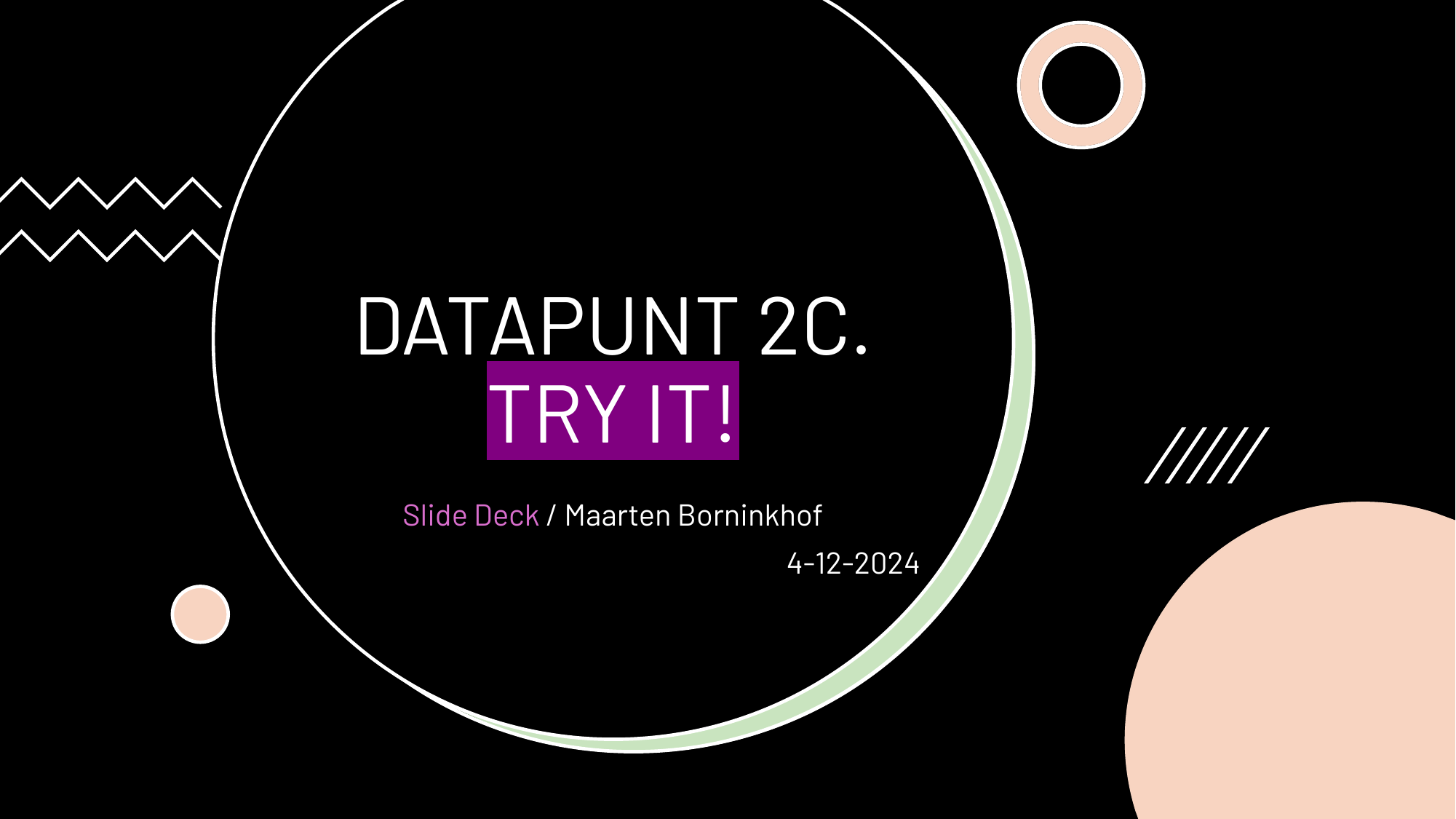

# DATAPUNT 2C. TRY IT!

Slide Deck / Maarten Borninkhof
4-12-2024